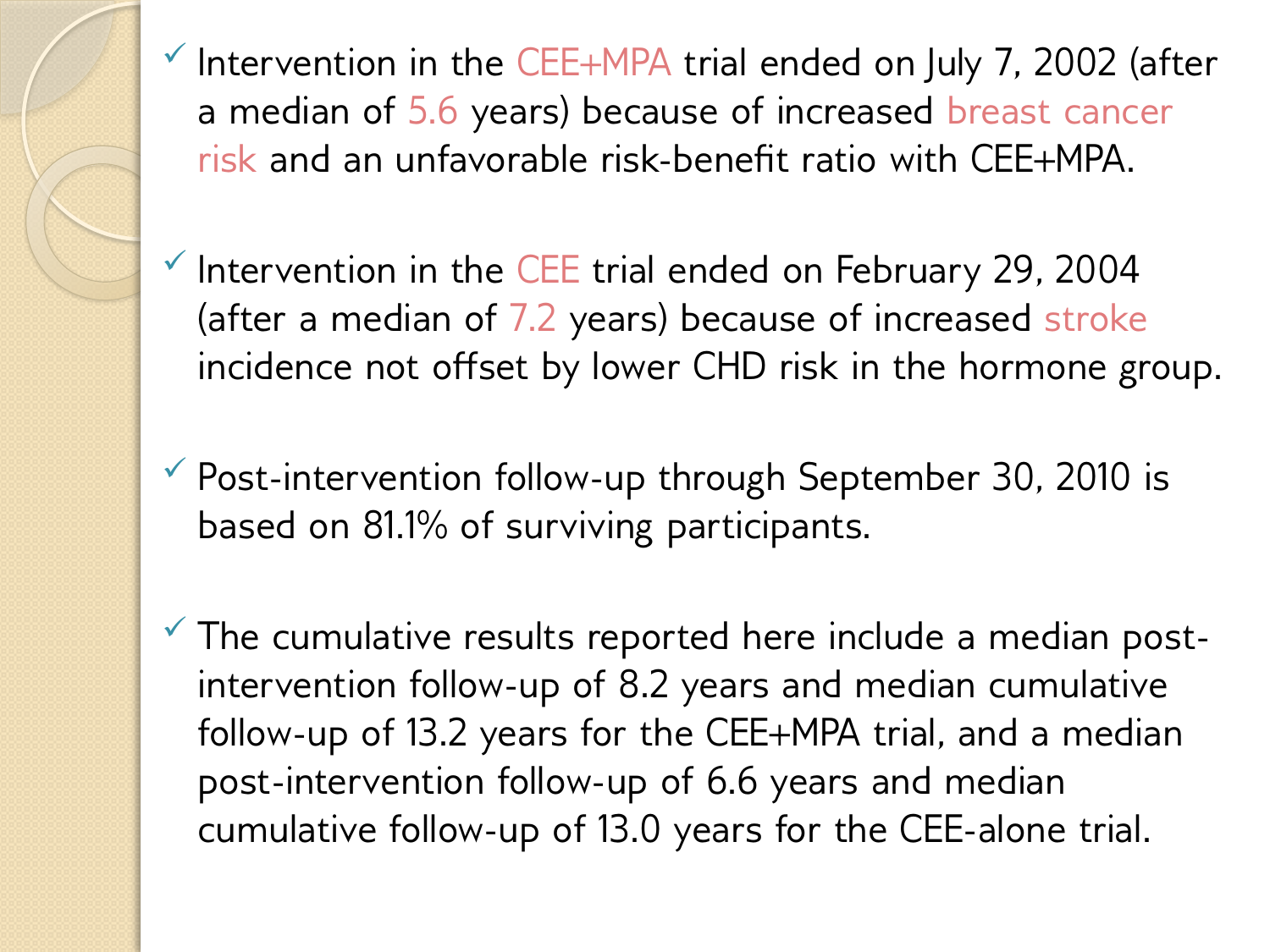

Intervention in the CEE+MPA trial ended on July 7, 2002 (after a median of 5.6 years) because of increased breast cancer risk and an unfavorable risk-benefit ratio with CEE+MPA.

Intervention in the CEE trial ended on February 29, 2004 (after a median of 7.2 years) because of increased stroke incidence not offset by lower CHD risk in the hormone group.

Post-intervention follow-up through September 30, 2010 is based on 81.1% of surviving participants.

The cumulative results reported here include a median post-intervention follow-up of 8.2 years and median cumulative follow-up of 13.2 years for the CEE+MPA trial, and a median post-intervention follow-up of 6.6 years and median cumulative follow-up of 13.0 years for the CEE-alone trial.